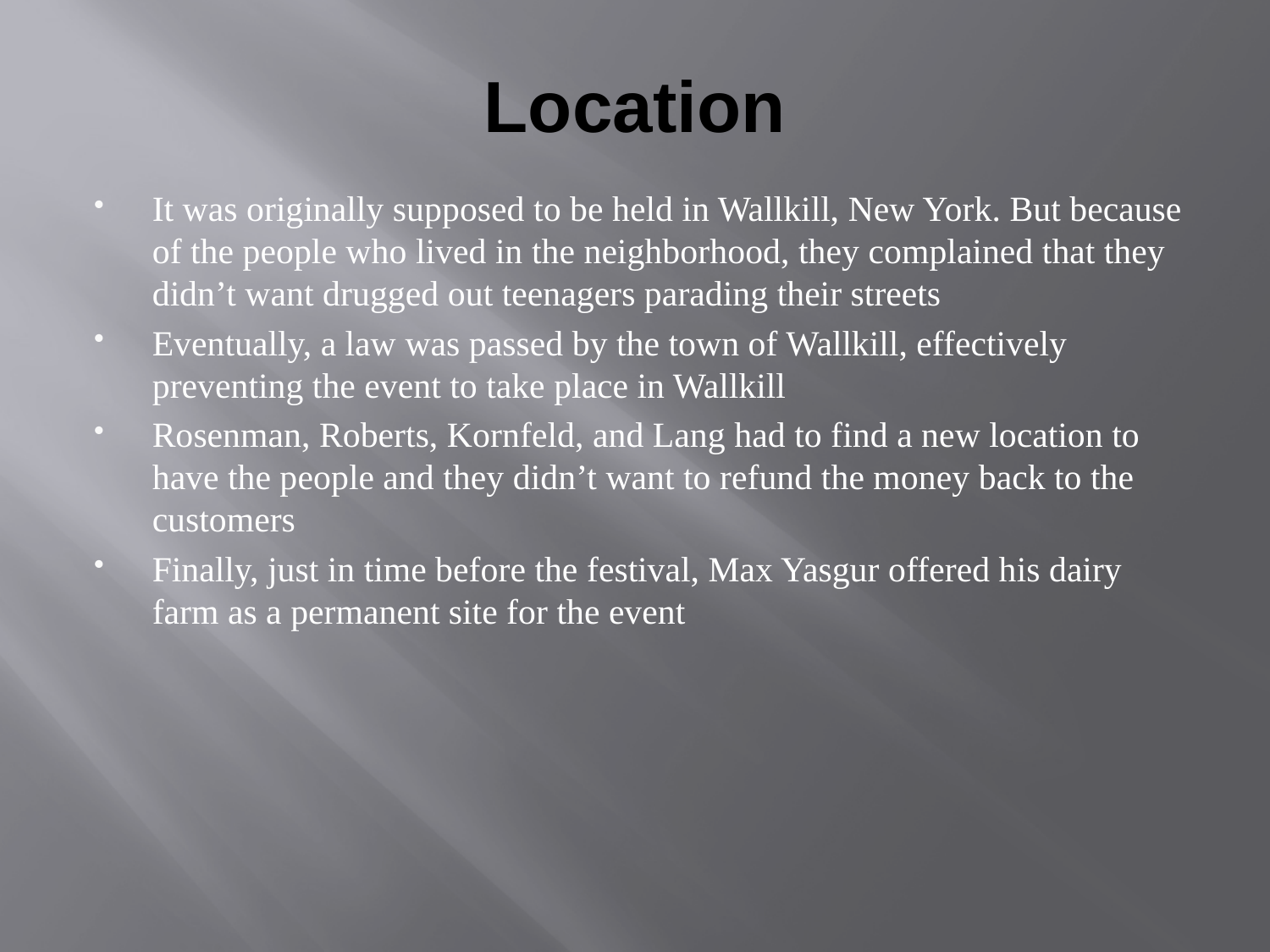

# Location
It was originally supposed to be held in Wallkill, New York. But because of the people who lived in the neighborhood, they complained that they didn’t want drugged out teenagers parading their streets
Eventually, a law was passed by the town of Wallkill, effectively preventing the event to take place in Wallkill
Rosenman, Roberts, Kornfeld, and Lang had to find a new location to have the people and they didn’t want to refund the money back to the customers
Finally, just in time before the festival, Max Yasgur offered his dairy farm as a permanent site for the event